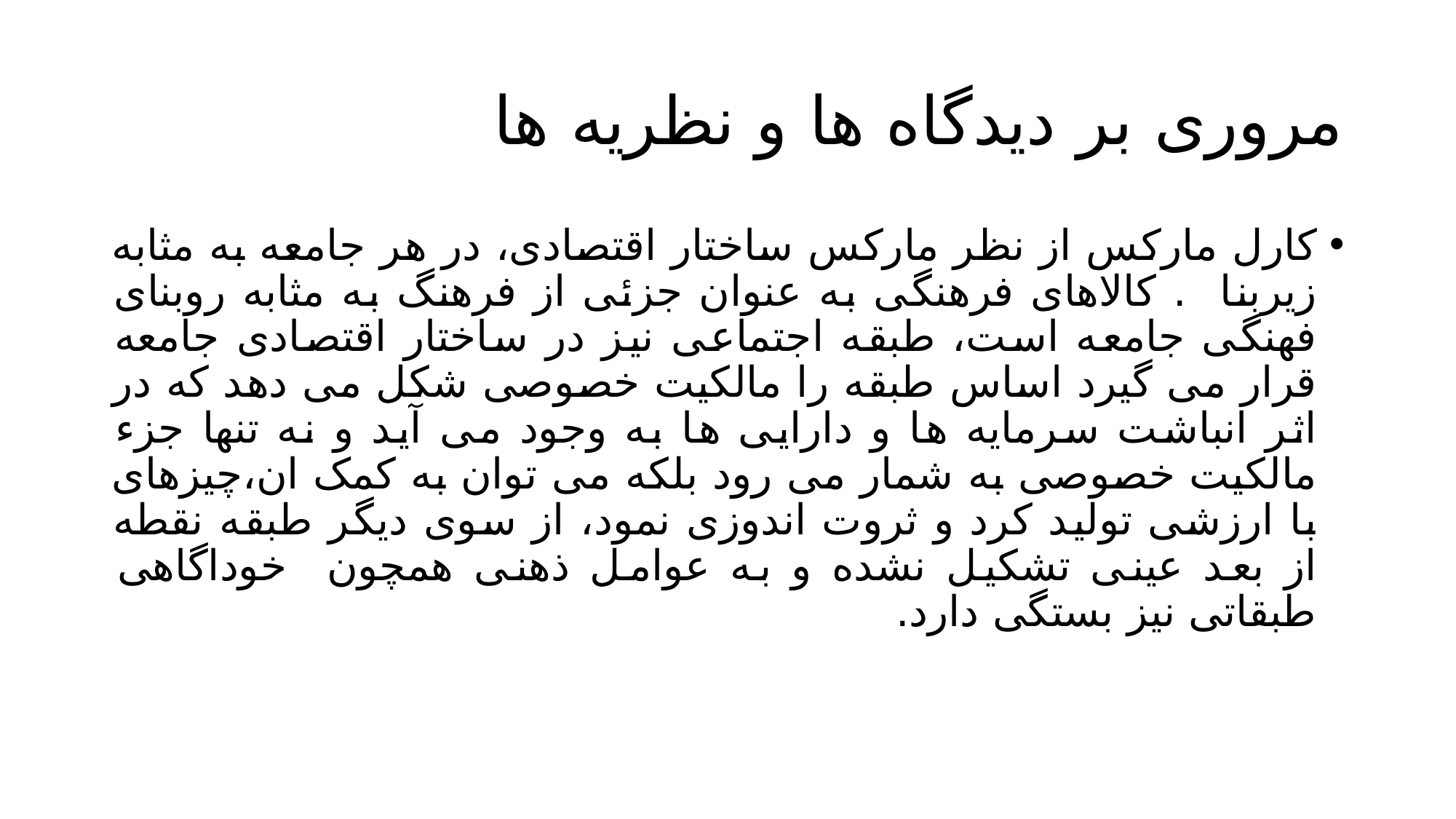

# مروری بر دیدگاه ها و نظریه ها
کارل مارکس از نظر مارکس ساختار اقتصادی، در هر جامعه به مثابه زیربنا  . کالاهای فرهنگی به عنوان جزئی از فرهنگ به مثابه روبنای فهنگی جامعه است، طبقه اجتماعی نیز در ساختار اقتصادی جامعه قرار می گیرد اساس طبقه را مالکیت خصوصی شکل می دهد که در اثر انباشت سرمایه ها و دارایی ها به وجود می آید و نه تنها جزء مالکیت خصوصی به شمار می رود بلکه می توان به کمک ان،چیزهای با ارزشی تولید کرد و ثروت اندوزی نمود، از سوی دیگر طبقه نقطه از بعد عینی تشکیل نشده و به عوامل ذهنی همچون  خوداگاهی طبقاتی نیز بستگی دارد.